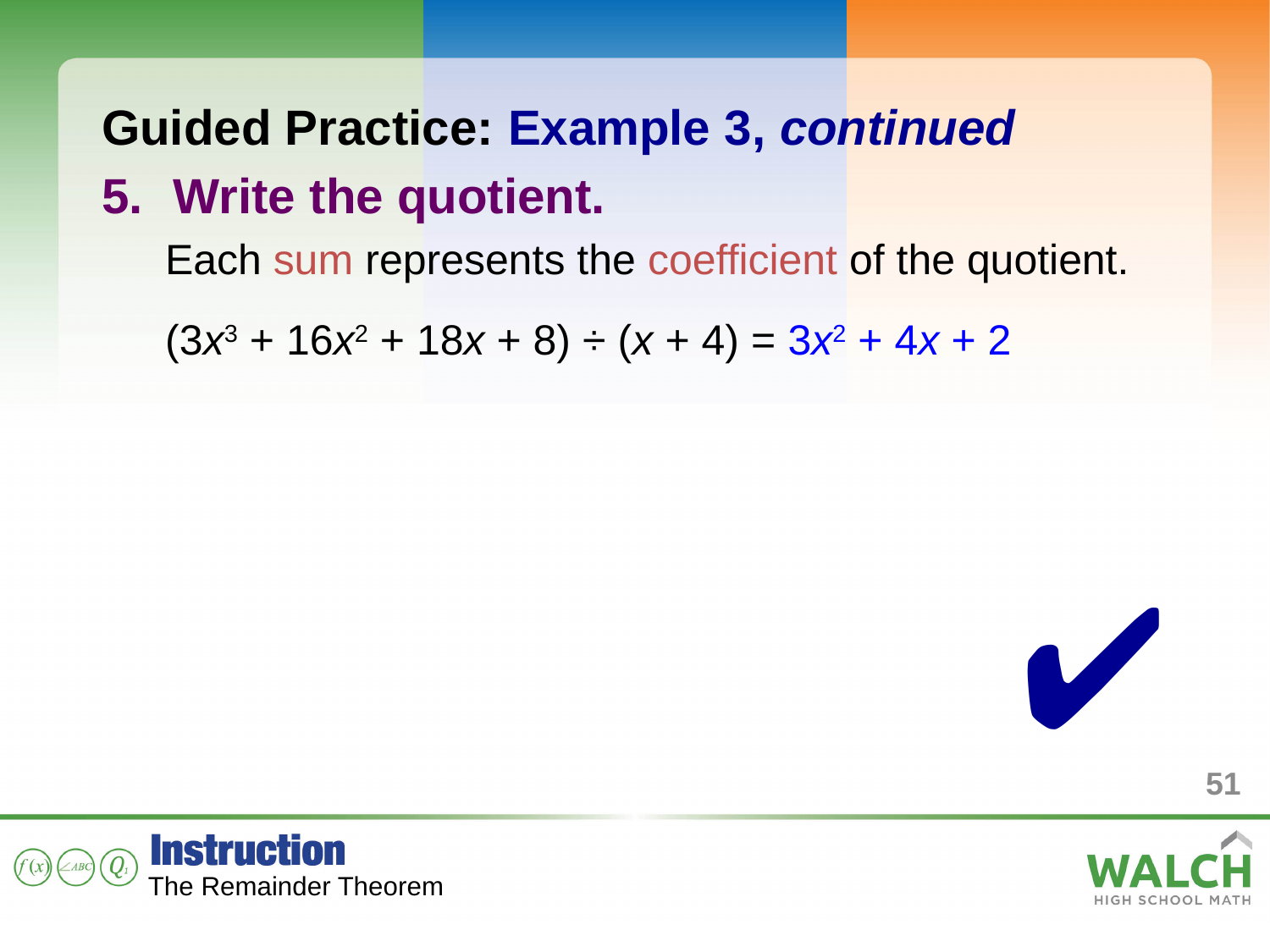

Guided Practice: Example 3, continued
Write the quotient.
Each sum represents the coefficient of the quotient.
(3x3 + 16x2 + 18x + 8) ÷ (x + 4) = 3x2 + 4x + 2

✔
51
The Remainder Theorem